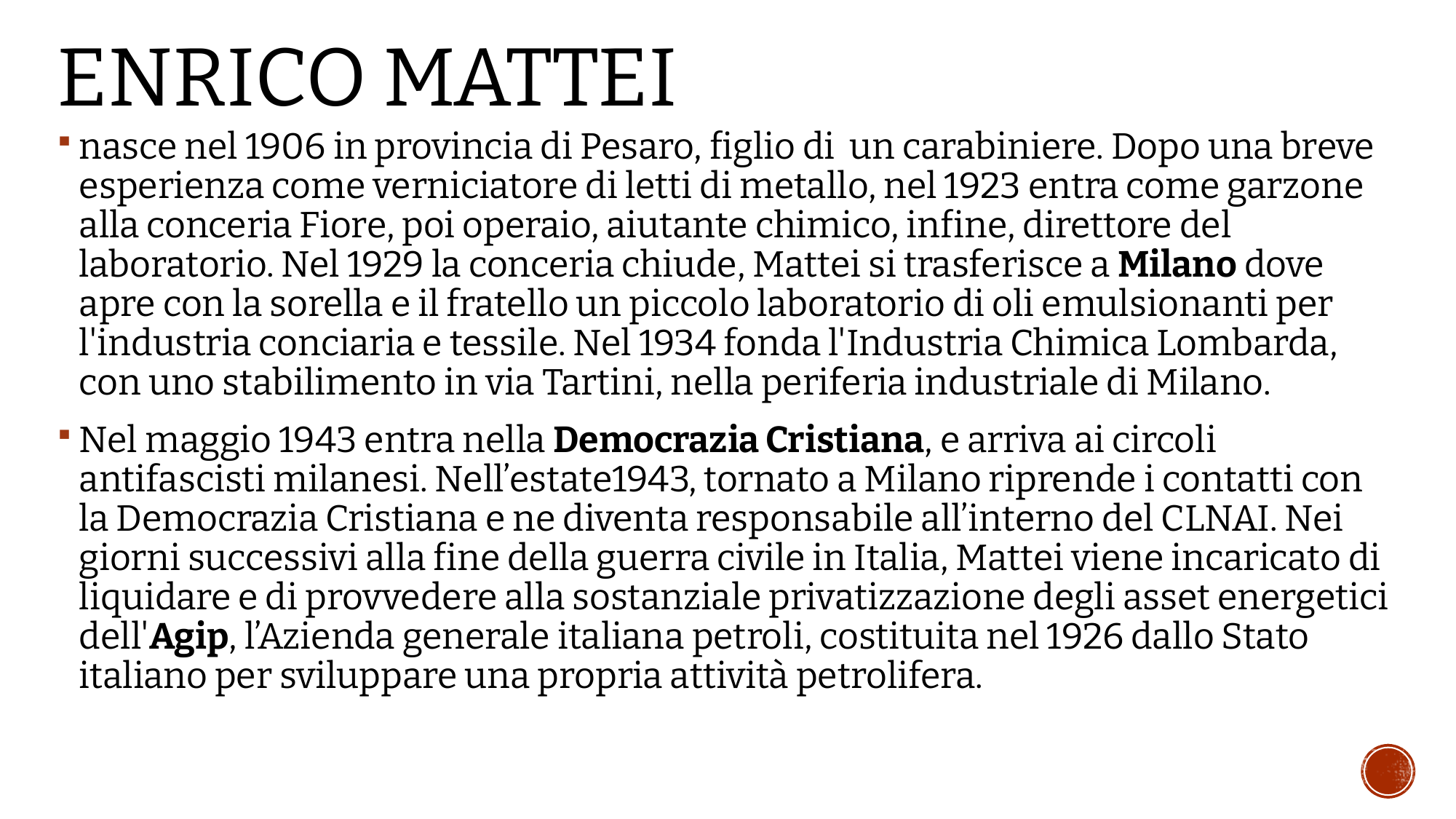

# Enrico Mattei
nasce nel 1906 in provincia di Pesaro, figlio di  un carabiniere. Dopo una breve esperienza come verniciatore di letti di metallo, nel 1923 entra come garzone alla conceria Fiore, poi operaio, aiutante chimico, infine, direttore del laboratorio. Nel 1929 la conceria chiude, Mattei si trasferisce a Milano dove apre con la sorella e il fratello un piccolo laboratorio di oli emulsionanti per l'industria conciaria e tessile. Nel 1934 fonda l'Industria Chimica Lombarda, con uno stabilimento in via Tartini, nella periferia industriale di Milano.
Nel maggio 1943 entra nella Democrazia Cristiana, e arriva ai circoli antifascisti milanesi. Nell’estate1943, tornato a Milano riprende i contatti con la Democrazia Cristiana e ne diventa responsabile all’interno del CLNAI. Nei giorni successivi alla fine della guerra civile in Italia, Mattei viene incaricato di liquidare e di provvedere alla sostanziale privatizzazione degli asset energetici dell'Agip, l’Azienda generale italiana petroli, costituita nel 1926 dallo Stato italiano per sviluppare una propria attività petrolifera.